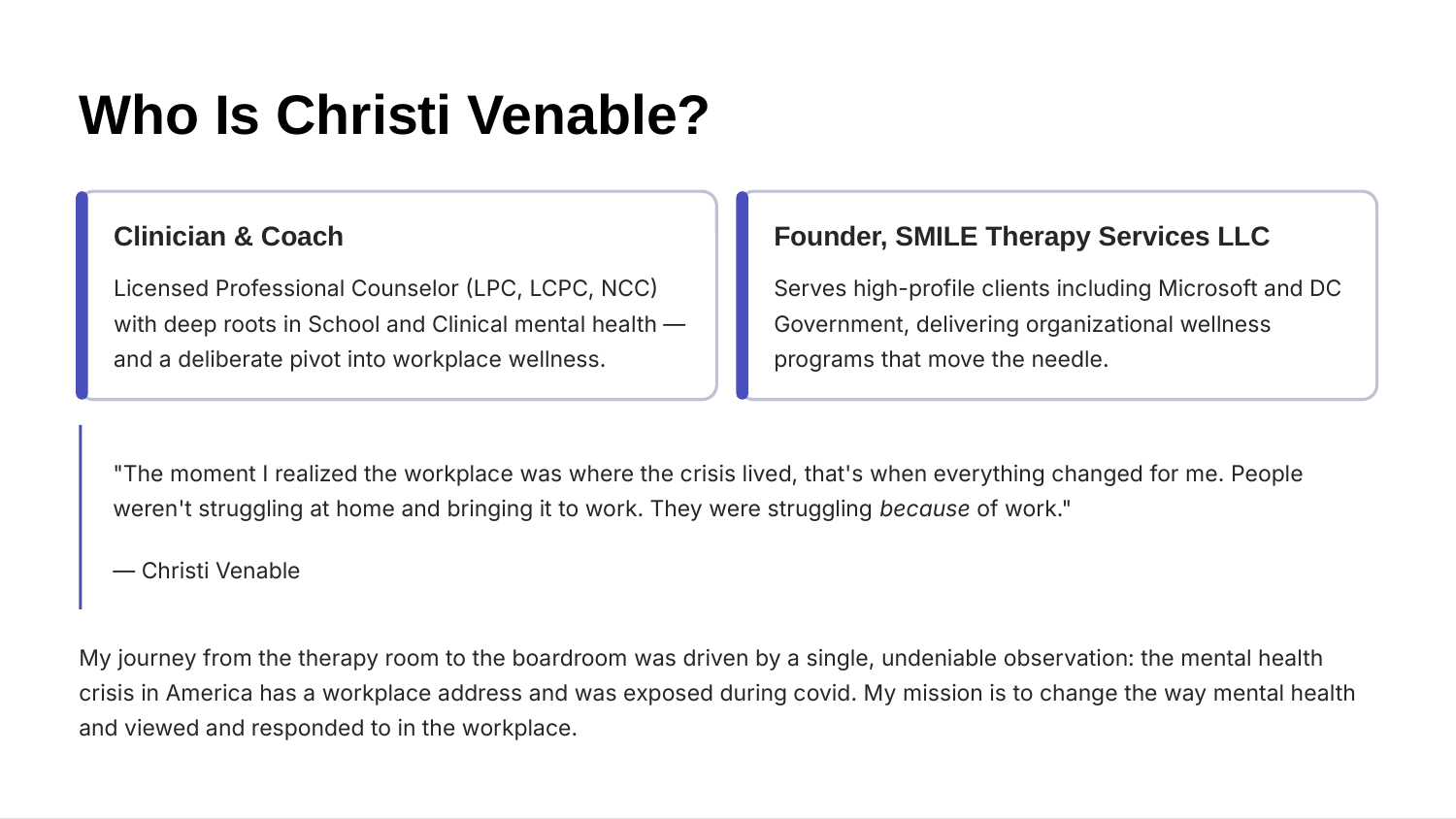

Who Is Christi Venable?

Clinician & Coach
Founder, SMILE Therapy Services LLC
Licensed Professional Counselor (LPC, LCPC, NCC) with deep roots in School and Clinical mental health — and a deliberate pivot into workplace wellness.
Serves high-profile clients including Microsoft and DC Government, delivering organizational wellness programs that move the needle.

"The moment I realized the workplace was where the crisis lived, that's when everything changed for me. People weren't struggling at home and bringing it to work. They were struggling because of work."
— Christi Venable
My journey from the therapy room to the boardroom was driven by a single, undeniable observation: the mental health crisis in America has a workplace address and was exposed during covid. My mission is to change the way mental health and viewed and responded to in the workplace.